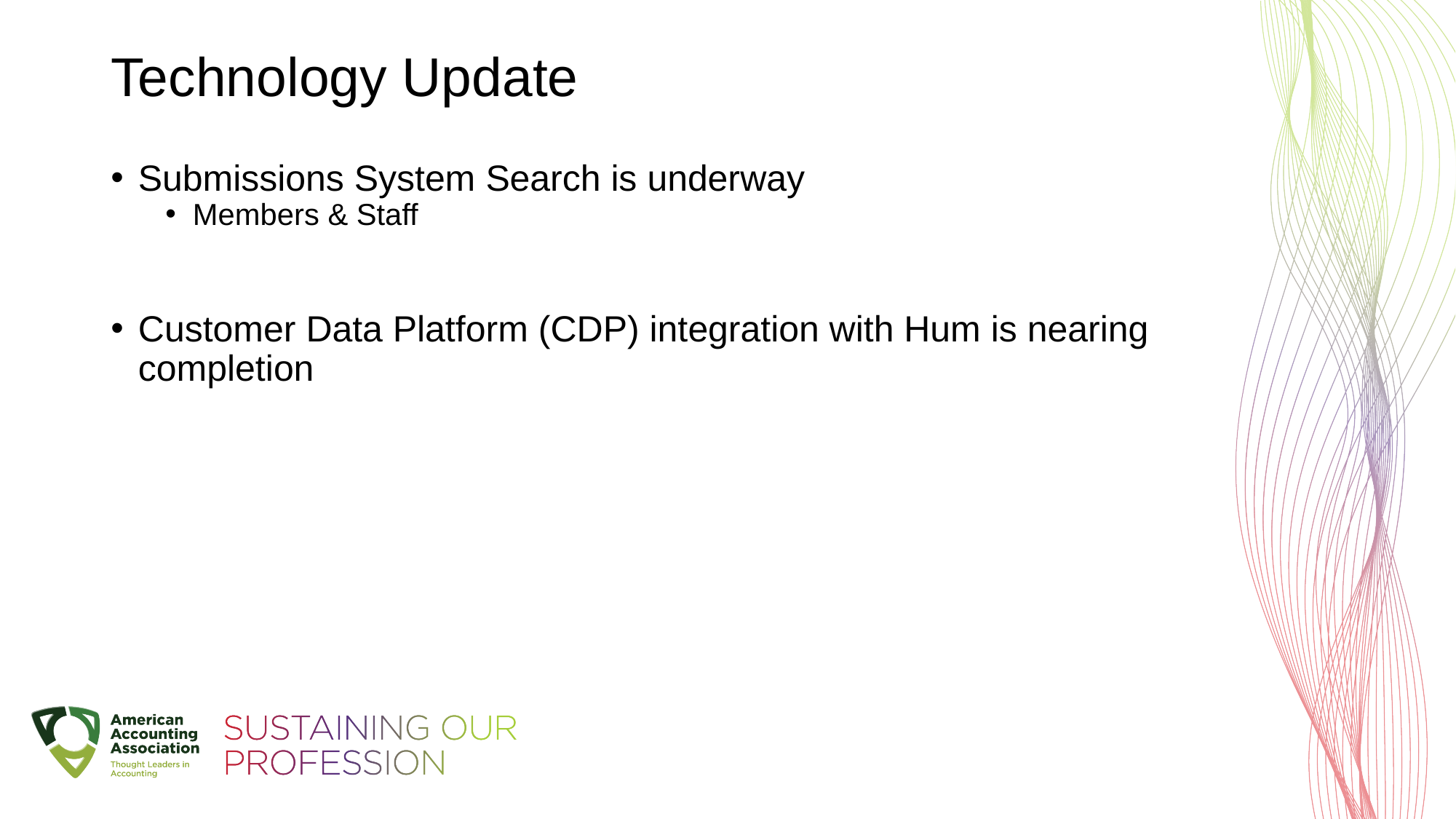

# Technology Update
Submissions System Search is underway
Members & Staff

Customer Data Platform (CDP) integration with Hum is nearing   completion